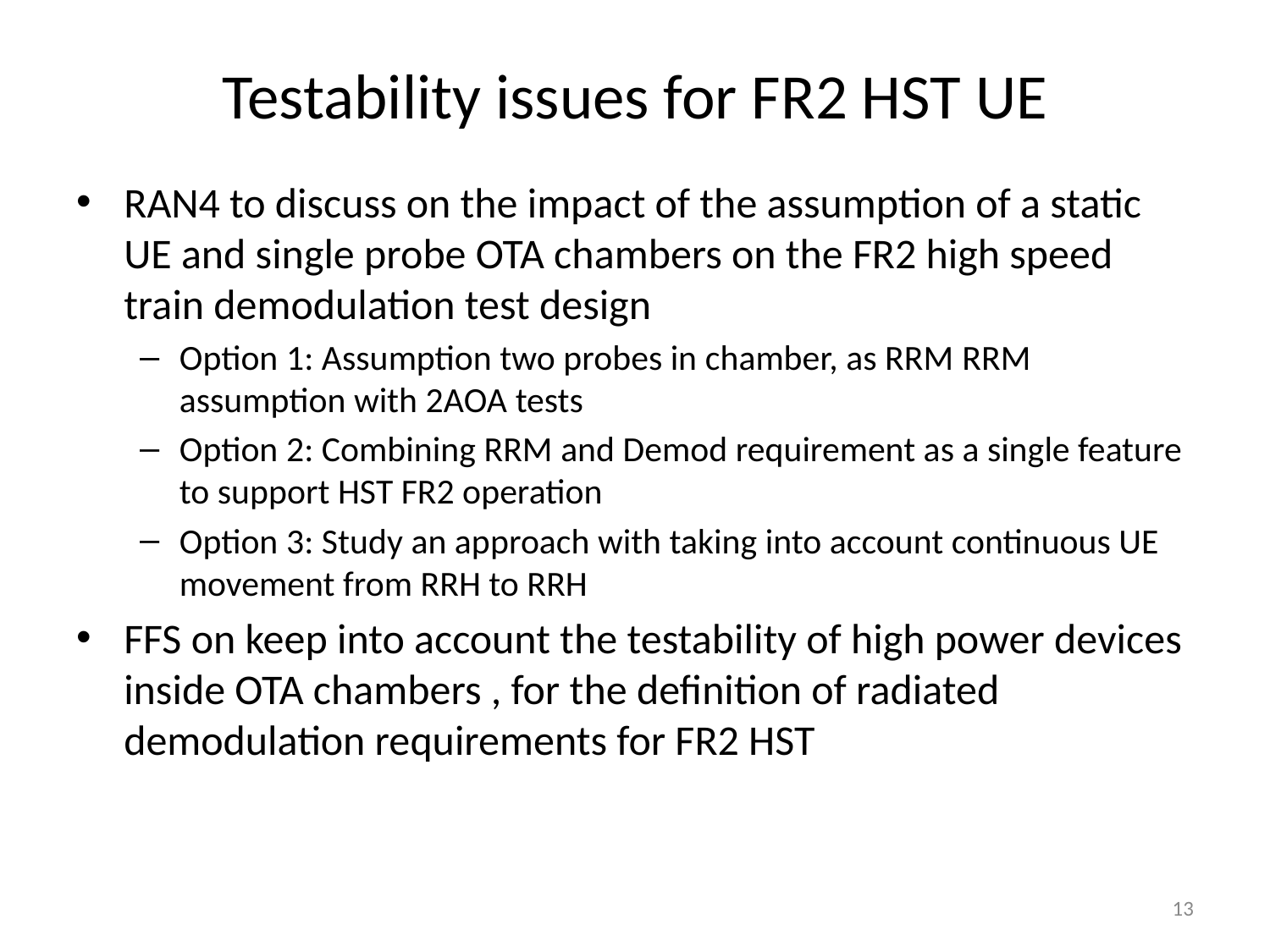

# Testability issues for FR2 HST UE
RAN4 to discuss on the impact of the assumption of a static UE and single probe OTA chambers on the FR2 high speed train demodulation test design
Option 1: Assumption two probes in chamber, as RRM RRM assumption with 2AOA tests
Option 2: Combining RRM and Demod requirement as a single feature to support HST FR2 operation
Option 3: Study an approach with taking into account continuous UE movement from RRH to RRH
FFS on keep into account the testability of high power devices inside OTA chambers , for the definition of radiated demodulation requirements for FR2 HST
13